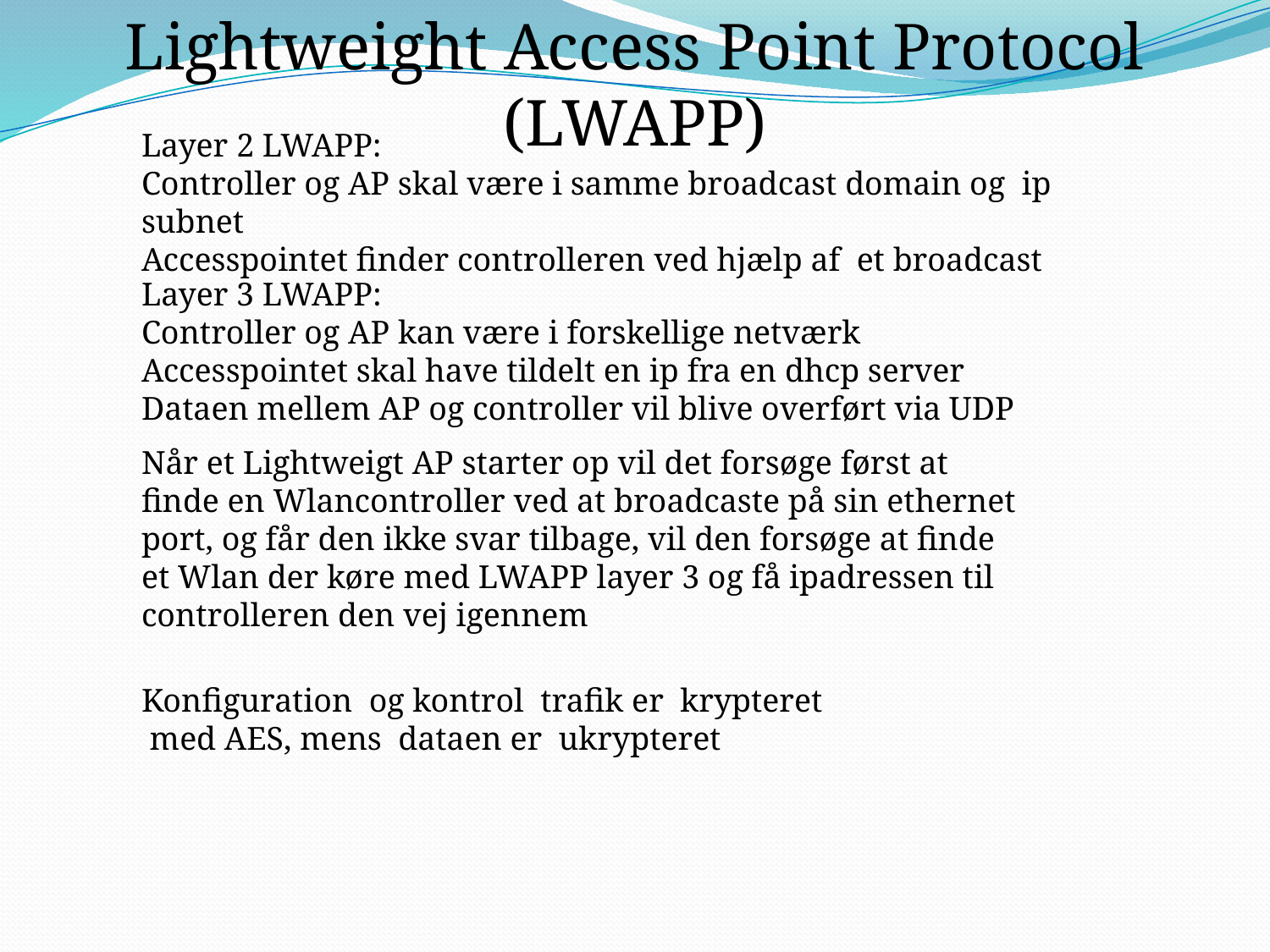

Lightweight Access Point Protocol (LWAPP)
Layer 2 LWAPP:
Controller og AP skal være i samme broadcast domain og  ip subnet
Accesspointet finder controlleren ved hjælp af  et broadcast
Layer 3 LWAPP:
Controller og AP kan være i forskellige netværk
Accesspointet skal have tildelt en ip fra en dhcp server
Dataen mellem AP og controller vil blive overført via UDP
Når et Lightweigt AP starter op vil det forsøge først at finde en Wlancontroller ved at broadcaste på sin ethernet port, og får den ikke svar tilbage, vil den forsøge at finde et Wlan der køre med LWAPP layer 3 og få ipadressen til controlleren den vej igennem
Konfiguration  og kontrol  trafik er  krypteret  med AES, mens  dataen er  ukrypteret